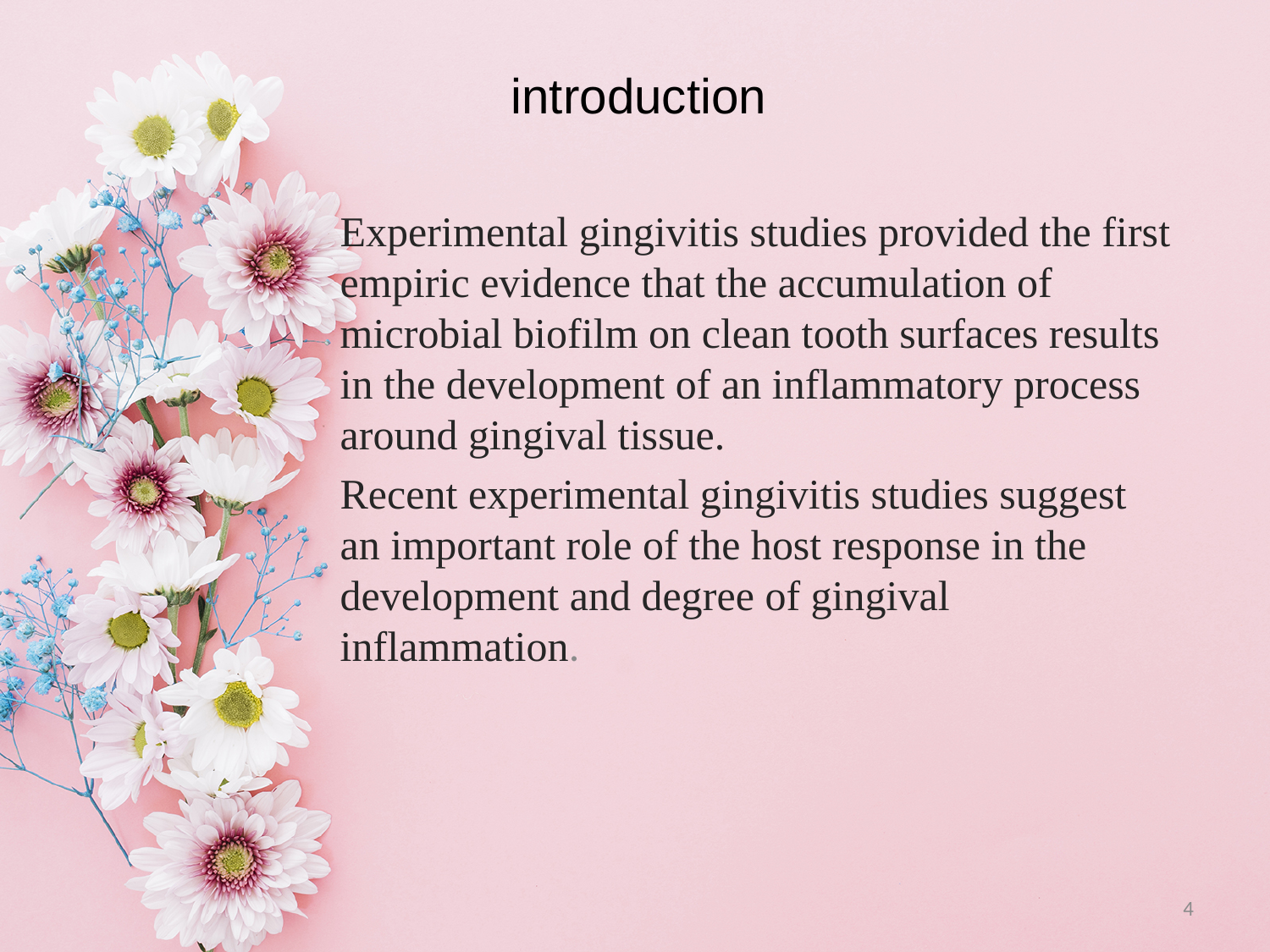

# introduction
Experimental gingivitis studies provided the first empiric evidence that the accumulation of microbial biofilm on clean tooth surfaces results in the development of an inflammatory process around gingival tissue.
Recent experimental gingivitis studies suggest an important role of the host response in the development and degree of gingival inflammation.
4